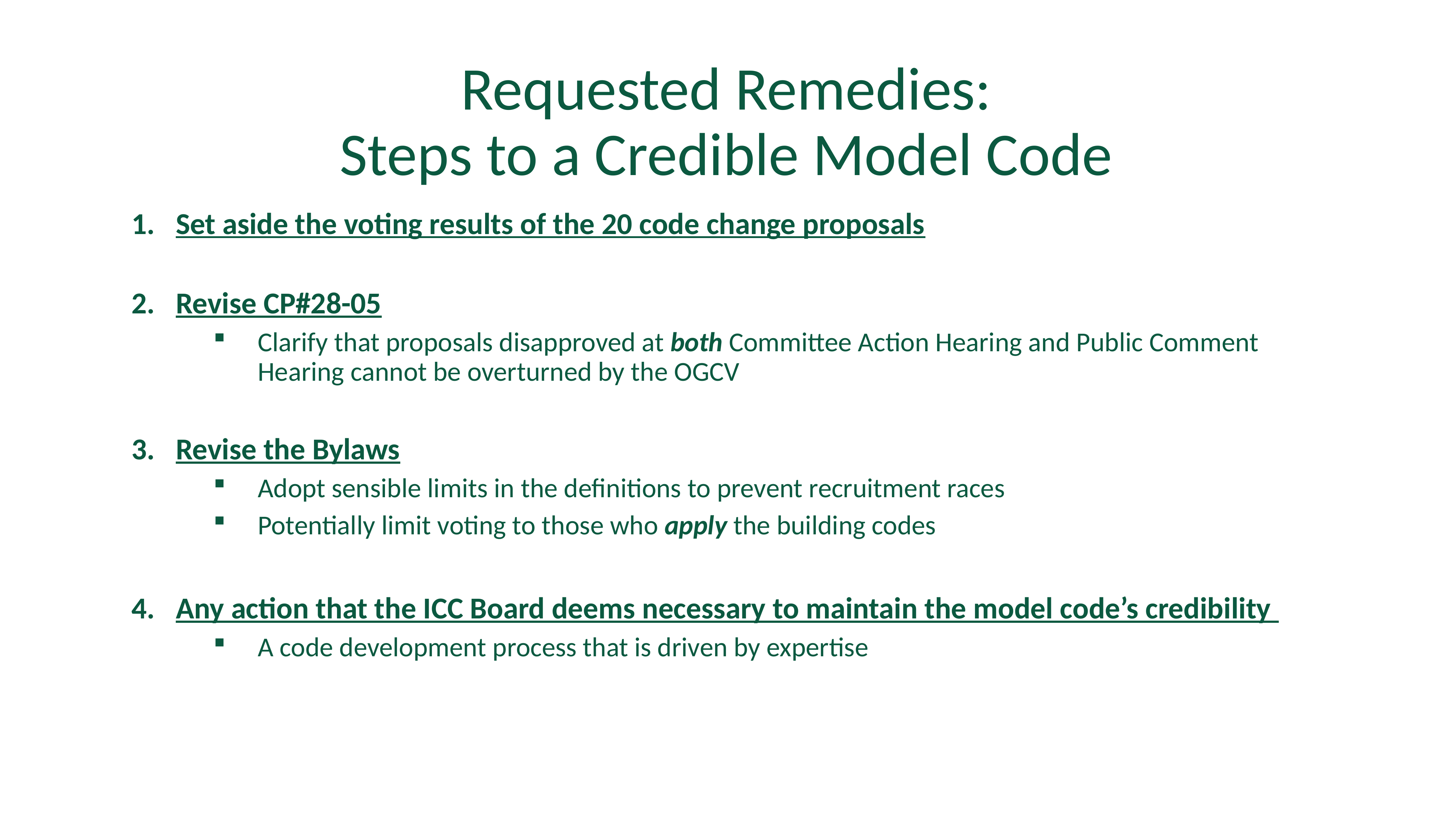

# Requested Remedies: Steps to a Credible Model Code
Set aside the voting results of the 20 code change proposals

Revise CP#28-05
Clarify that proposals disapproved at both Committee Action Hearing and Public Comment Hearing cannot be overturned by the OGCV

Revise the Bylaws
Adopt sensible limits in the definitions to prevent recruitment races
Potentially limit voting to those who apply the building codes

Any action that the ICC Board deems necessary to maintain the model code’s credibility
A code development process that is driven by expertise